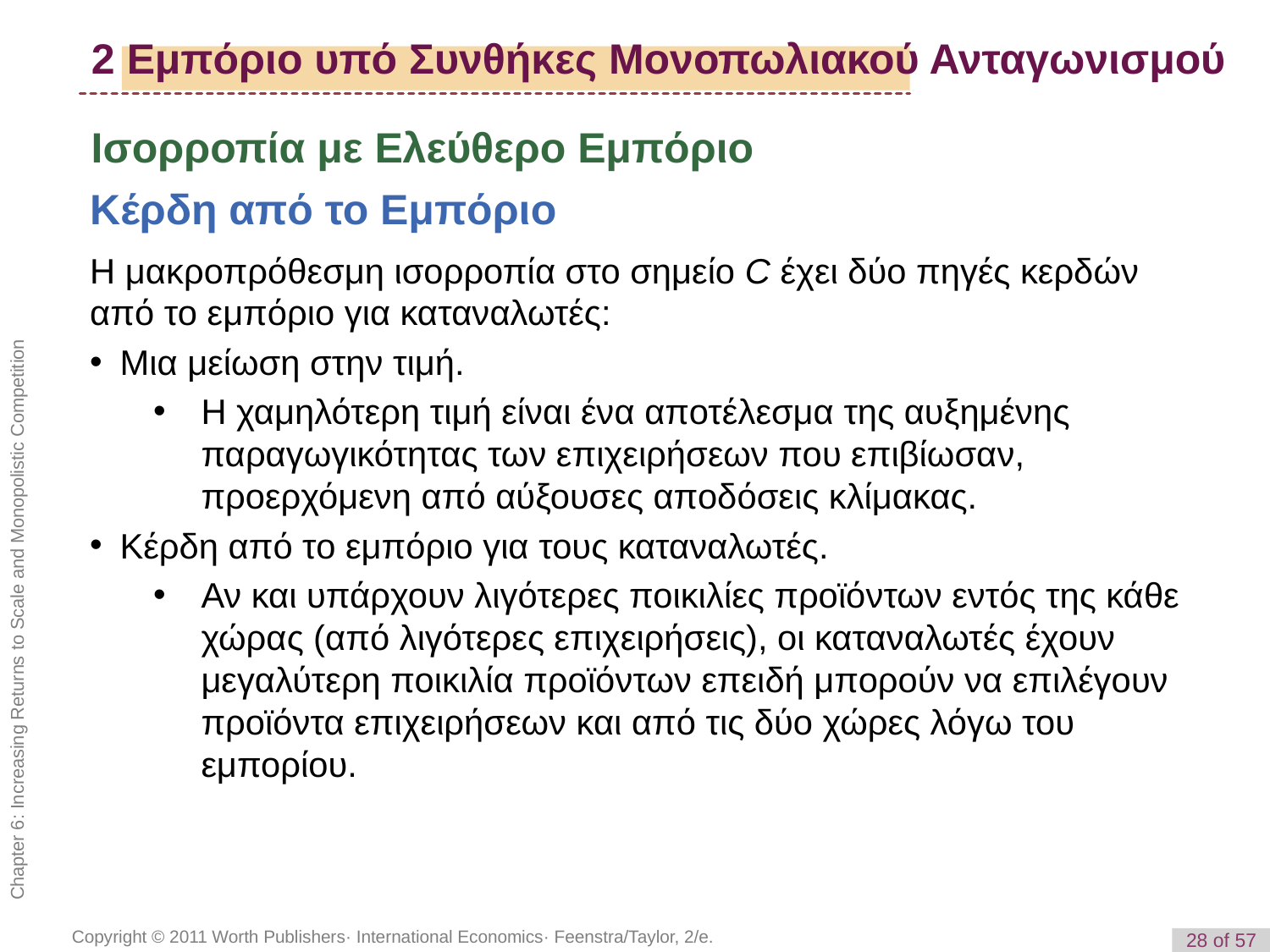

# 2 Εμπόριο υπό Συνθήκες Μονοπωλιακού Ανταγωνισμού

Ισορροπία με Ελεύθερο Εμπόριο
Κέρδη από το Εμπόριο
Η μακροπρόθεσμη ισορροπία στο σημείο C έχει δύο πηγές κερδών από το εμπόριο για καταναλωτές:
Μια μείωση στην τιμή.
Η χαμηλότερη τιμή είναι ένα αποτέλεσμα της αυξημένης παραγωγικότητας των επιχειρήσεων που επιβίωσαν, προερχόμενη από αύξουσες αποδόσεις κλίμακας.
Κέρδη από το εμπόριο για τους καταναλωτές.
Αν και υπάρχουν λιγότερες ποικιλίες προϊόντων εντός της κάθε χώρας (από λιγότερες επιχειρήσεις), οι καταναλωτές έχουν μεγαλύτερη ποικιλία προϊόντων επειδή μπορούν να επιλέγουν προϊόντα επιχειρήσεων και από τις δύο χώρες λόγω του εμπορίου.